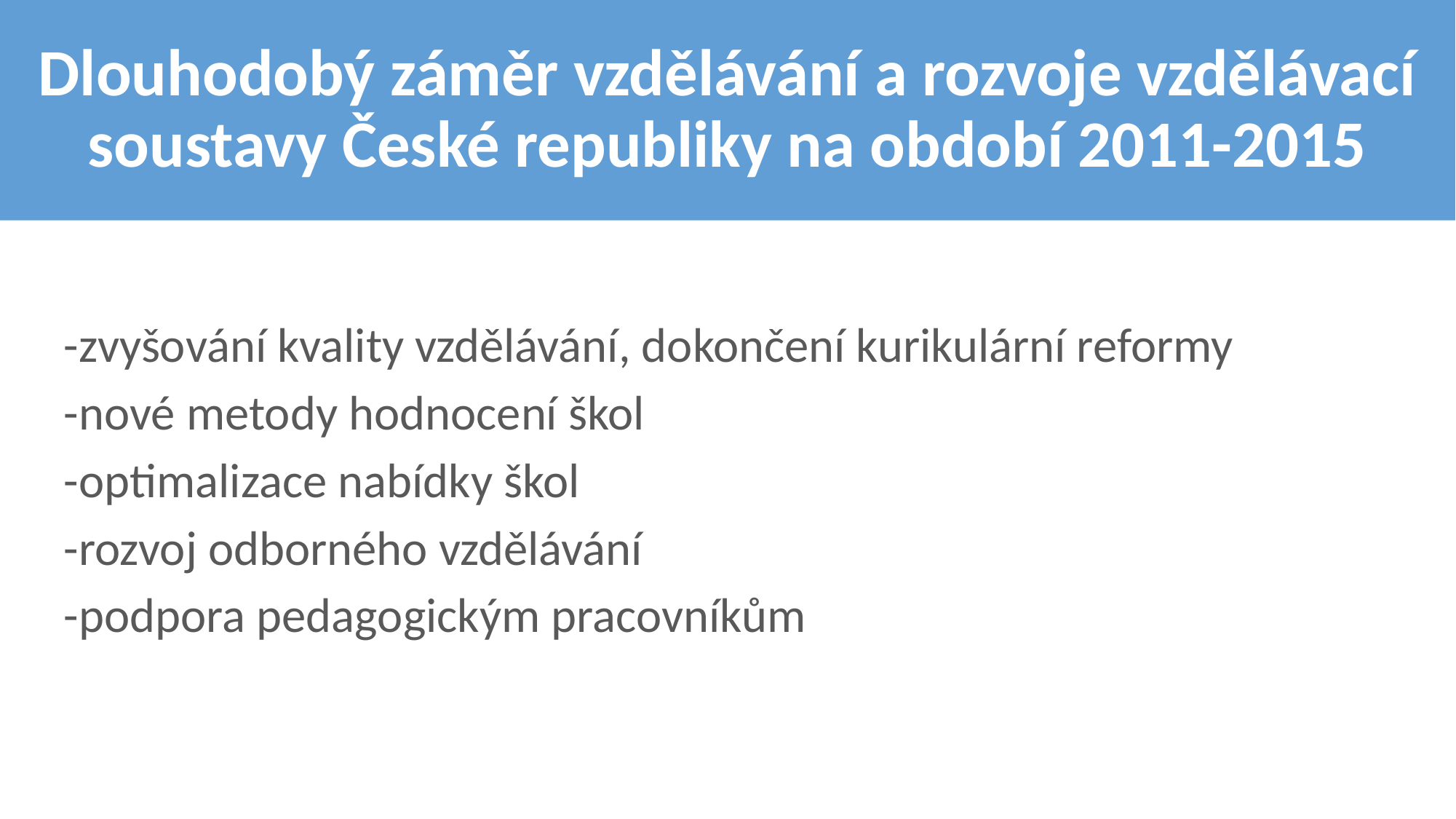

# Dlouhodobý záměr vzdělávání a rozvoje vzdělávací soustavy České republiky na období 2011-2015
-zvyšování kvality vzdělávání, dokončení kurikulární reformy
-nové metody hodnocení škol
-optimalizace nabídky škol
-rozvoj odborného vzdělávání
-podpora pedagogickým pracovníkům